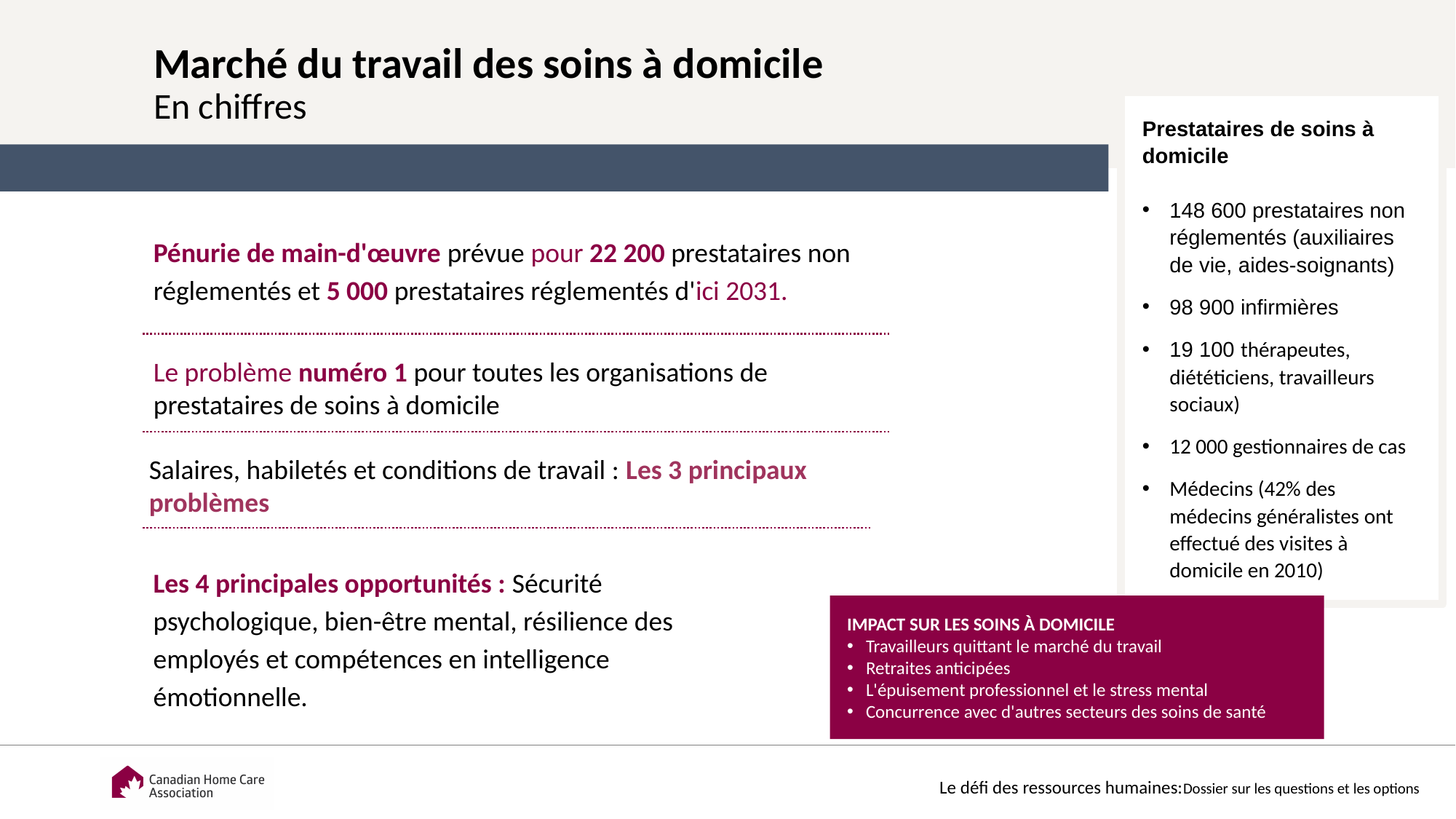

# Marché du travail des soins à domicile En chiffres
Prestataires de soins à domicile
148 600 prestataires non réglementés (auxiliaires de vie, aides-soignants)
98 900 infirmières
19 100 thérapeutes, diététiciens, travailleurs sociaux)
12 000 gestionnaires de cas
Médecins (42% des médecins généralistes ont effectué des visites à domicile en 2010)

Pénurie de main-d'œuvre prévue pour 22 200 prestataires non réglementés et 5 000 prestataires réglementés d'ici 2031.
Le problème numéro 1 pour toutes les organisations de prestataires de soins à domicile
Salaires, habiletés et conditions de travail : Les 3 principaux problèmes
Les 4 principales opportunités : Sécurité psychologique, bien-être mental, résilience des employés et compétences en intelligence émotionnelle.
IMPACT SUR LES SOINS À DOMICILE
Travailleurs quittant le marché du travail
Retraites anticipées
L'épuisement professionnel et le stress mental
Concurrence avec d'autres secteurs des soins de santé